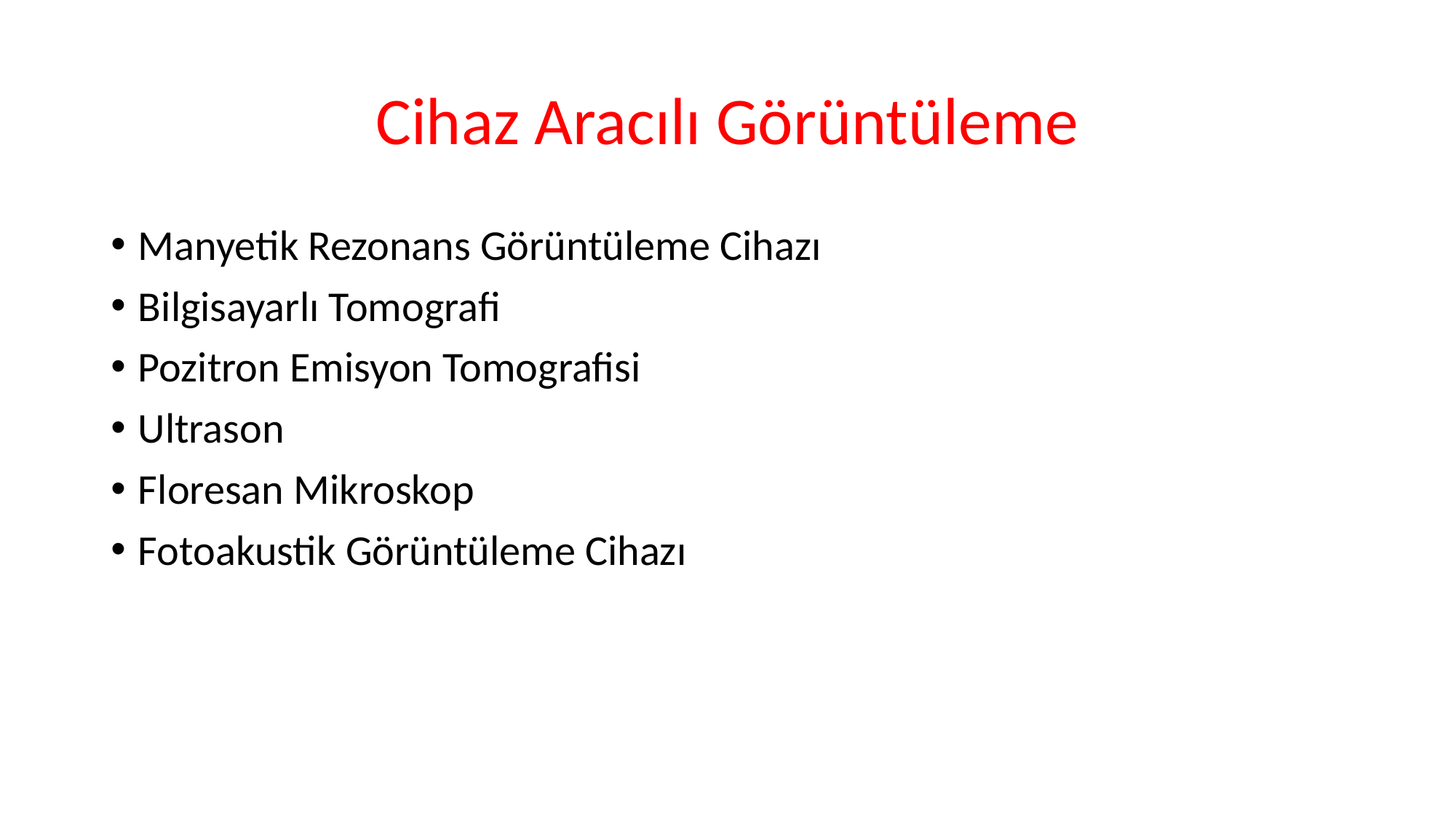

# Cihaz Aracılı Görüntüleme
Manyetik Rezonans Görüntüleme Cihazı
Bilgisayarlı Tomografi
Pozitron Emisyon Tomografisi
Ultrason
Floresan Mikroskop
Fotoakustik Görüntüleme Cihazı